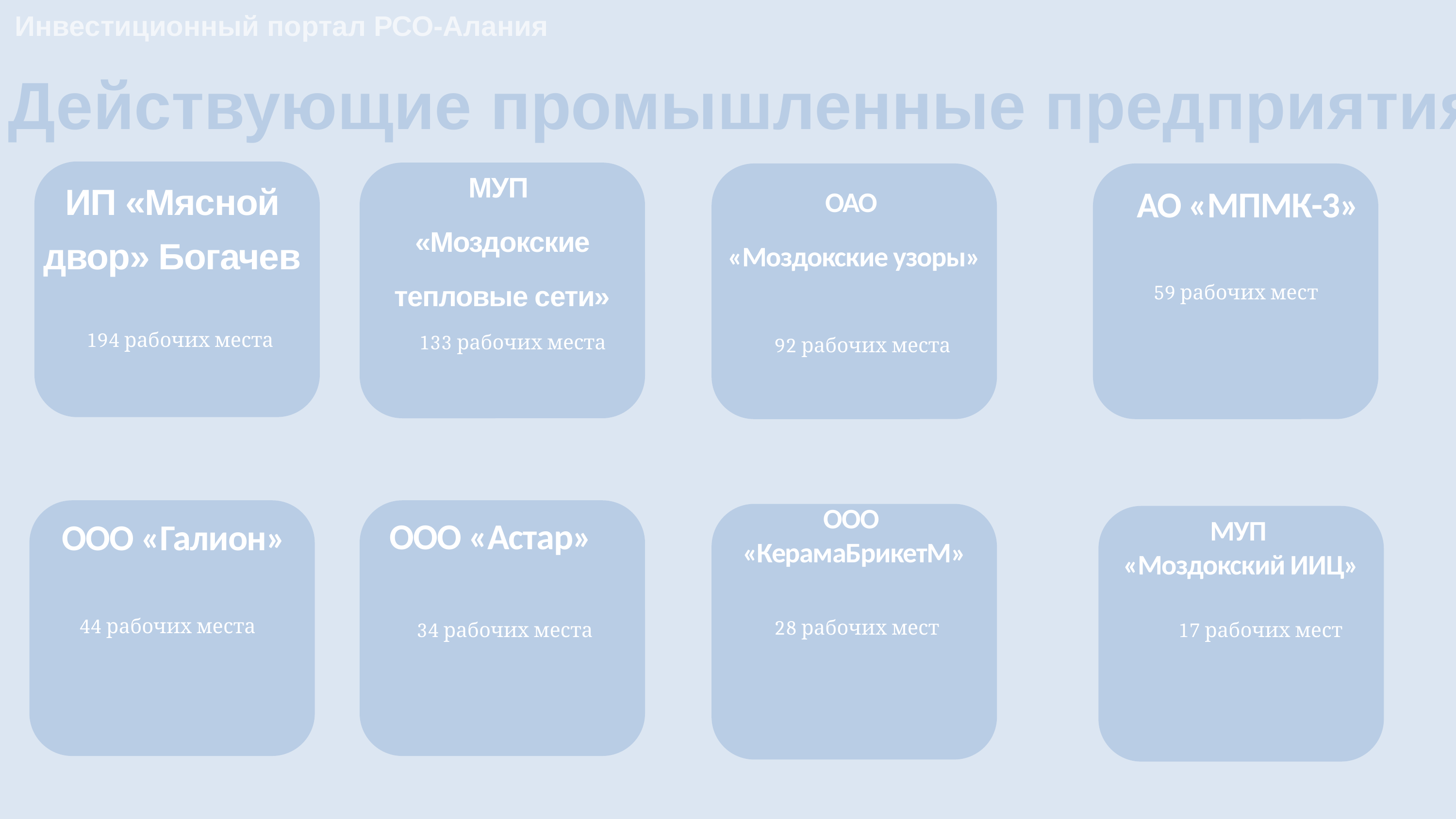

Инвестиционный портал РСО-Алания
Действующие промышленные предприятия
МУП
«Моздокские тепловые сети»

59 рабочих мест
ОАО
«Моздокские узоры»

АО «МПМК-3»
ИП «Мясной двор» Богачев

194 рабочих места

133 рабочих места

92 рабочих места
ООО
«КерамаБрикетМ»

МУП
«Моздокский ИИЦ»
ООО «Астар»
ООО «Галион»
44 рабочих места
28 рабочих мест
34 рабочих места
17 рабочих мест